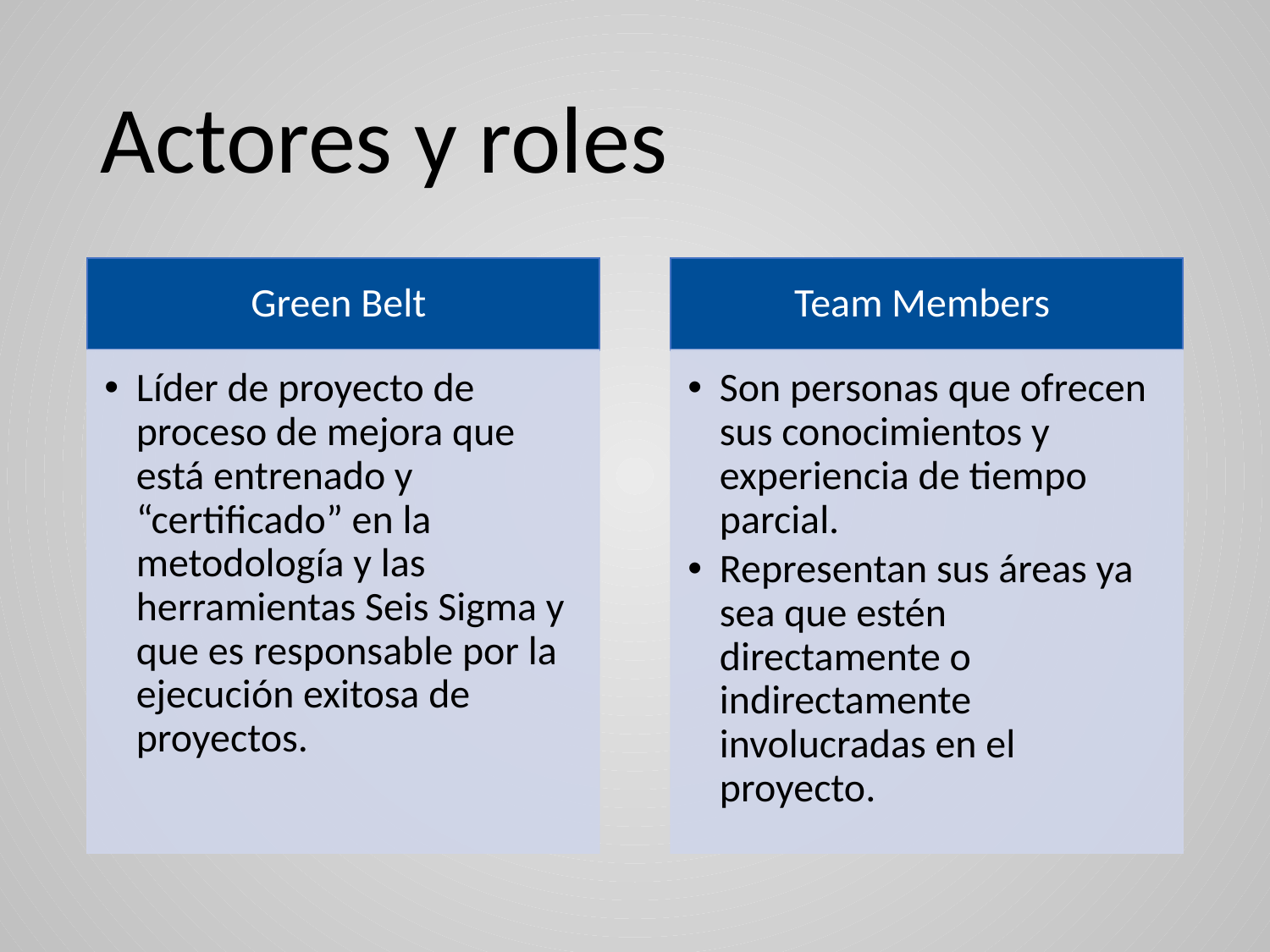

# Actores y roles
Green Belt
Líder de proyecto de proceso de mejora que está entrenado y “certificado” en la metodología y las herramientas Seis Sigma y que es responsable por la ejecución exitosa de proyectos.
Team Members
Son personas que ofrecen sus conocimientos y experiencia de tiempo parcial.
Representan sus áreas ya sea que estén directamente o indirectamente involucradas en el proyecto.